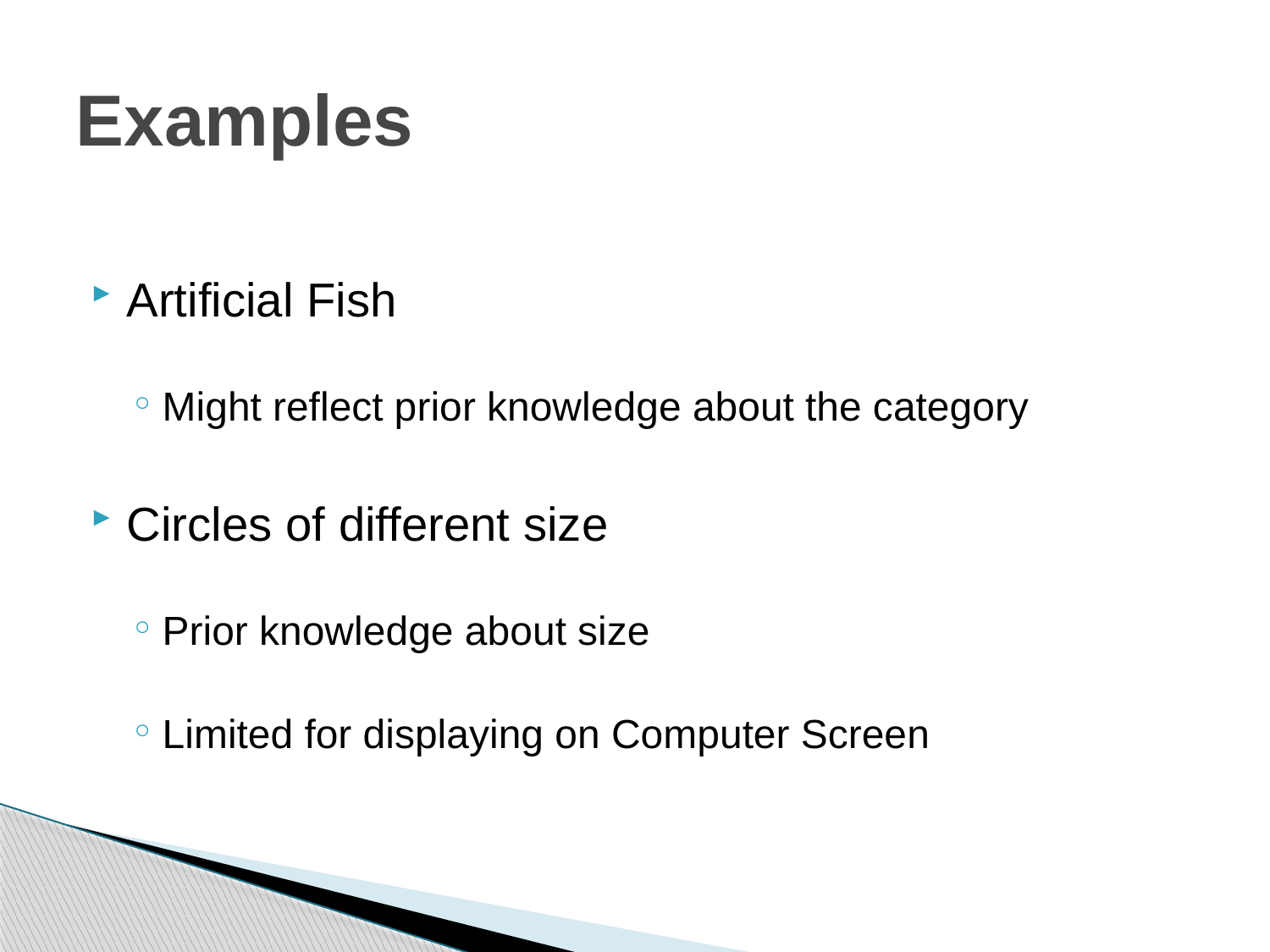

# Examples
Artificial Fish
Might reflect prior knowledge about the category
Circles of different size
Prior knowledge about size
Limited for displaying on Computer Screen